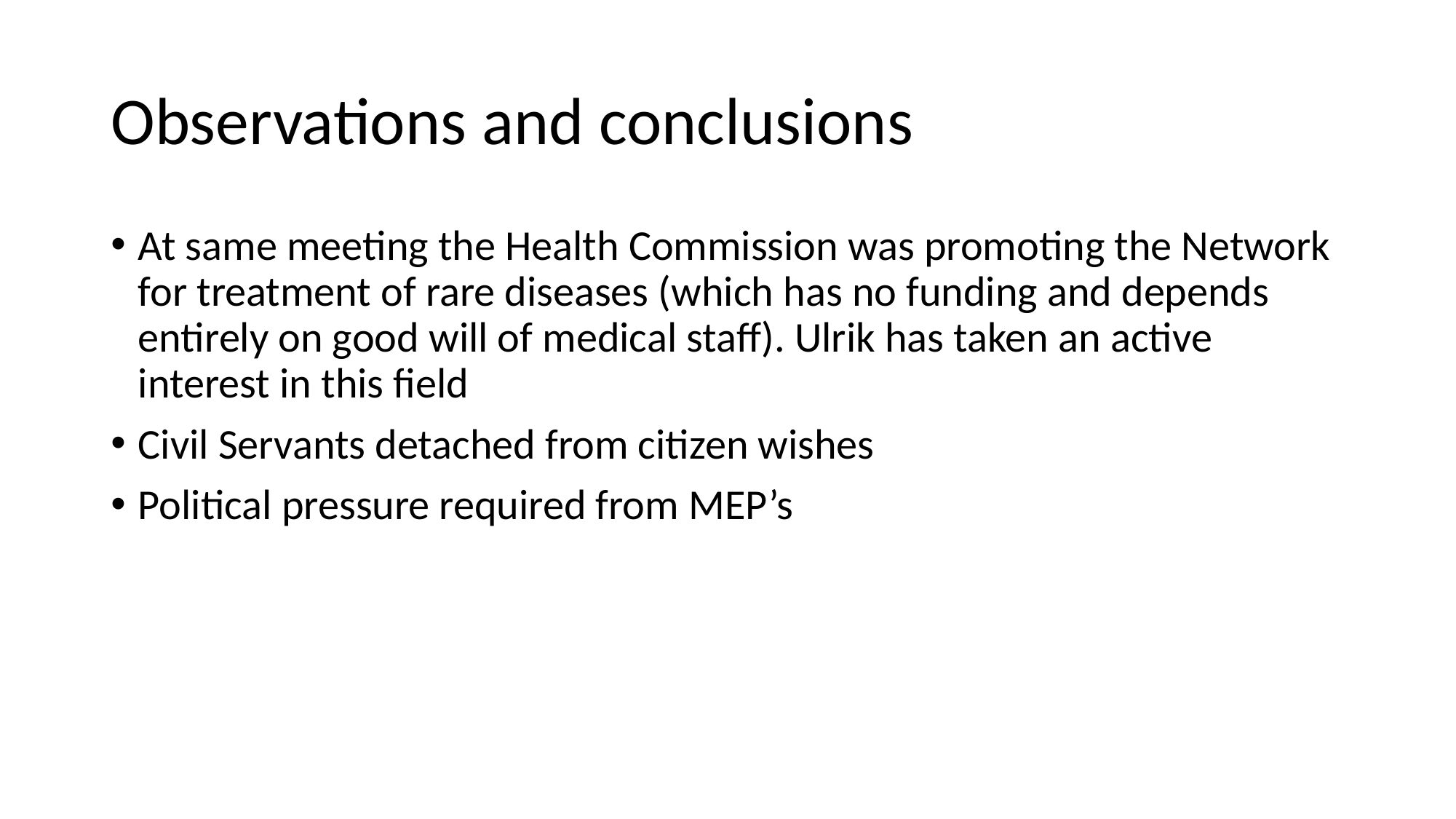

# Observations and conclusions
At same meeting the Health Commission was promoting the Network for treatment of rare diseases (which has no funding and depends entirely on good will of medical staff). Ulrik has taken an active interest in this field
Civil Servants detached from citizen wishes
Political pressure required from MEP’s